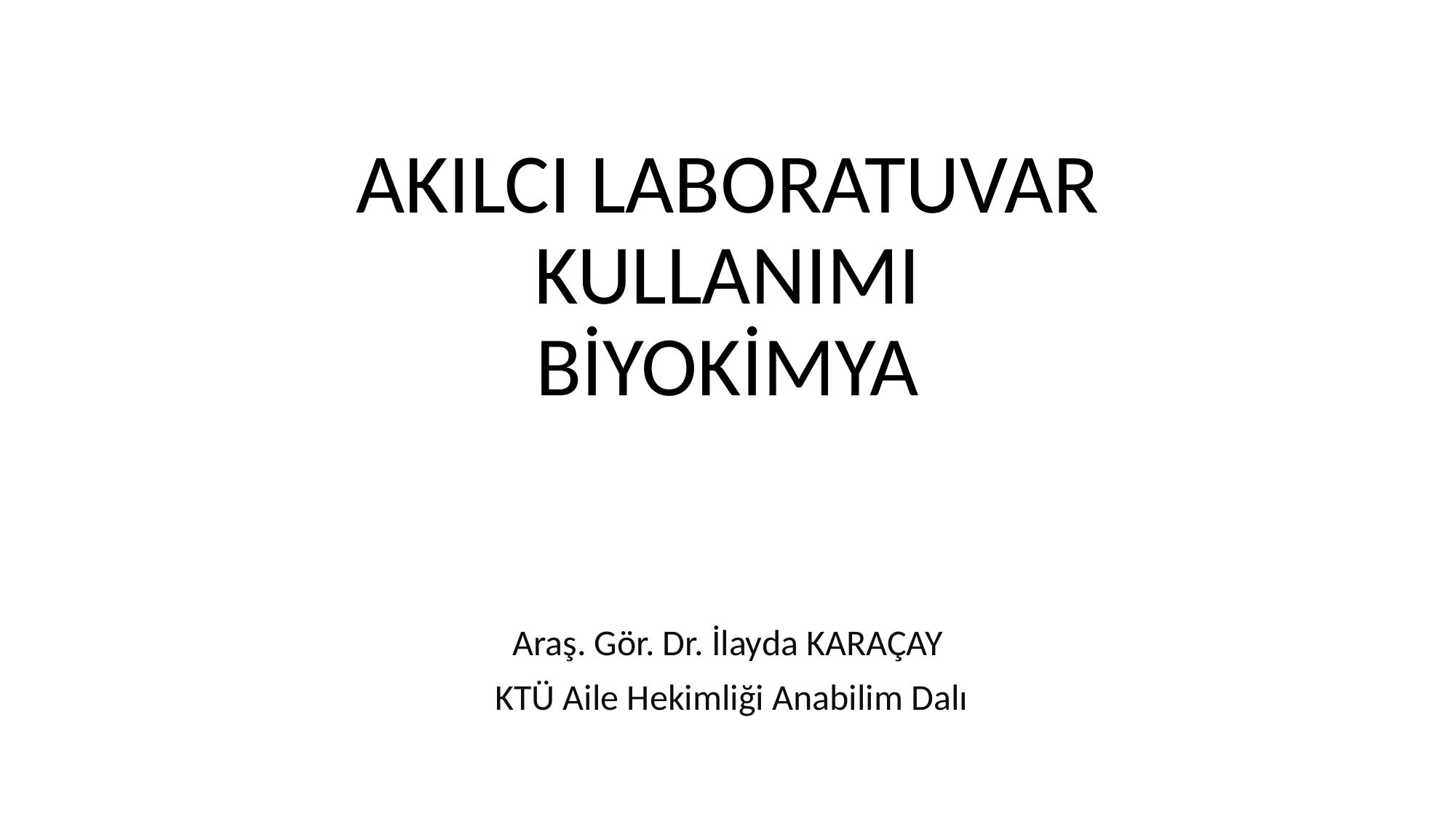

# AKILCI LABORATUVAR KULLANIMI BİYOKİMYA

Araş. Gör. Dr. İlayda KARAÇAY
 KTÜ Aile Hekimliği Anabilim Dalı